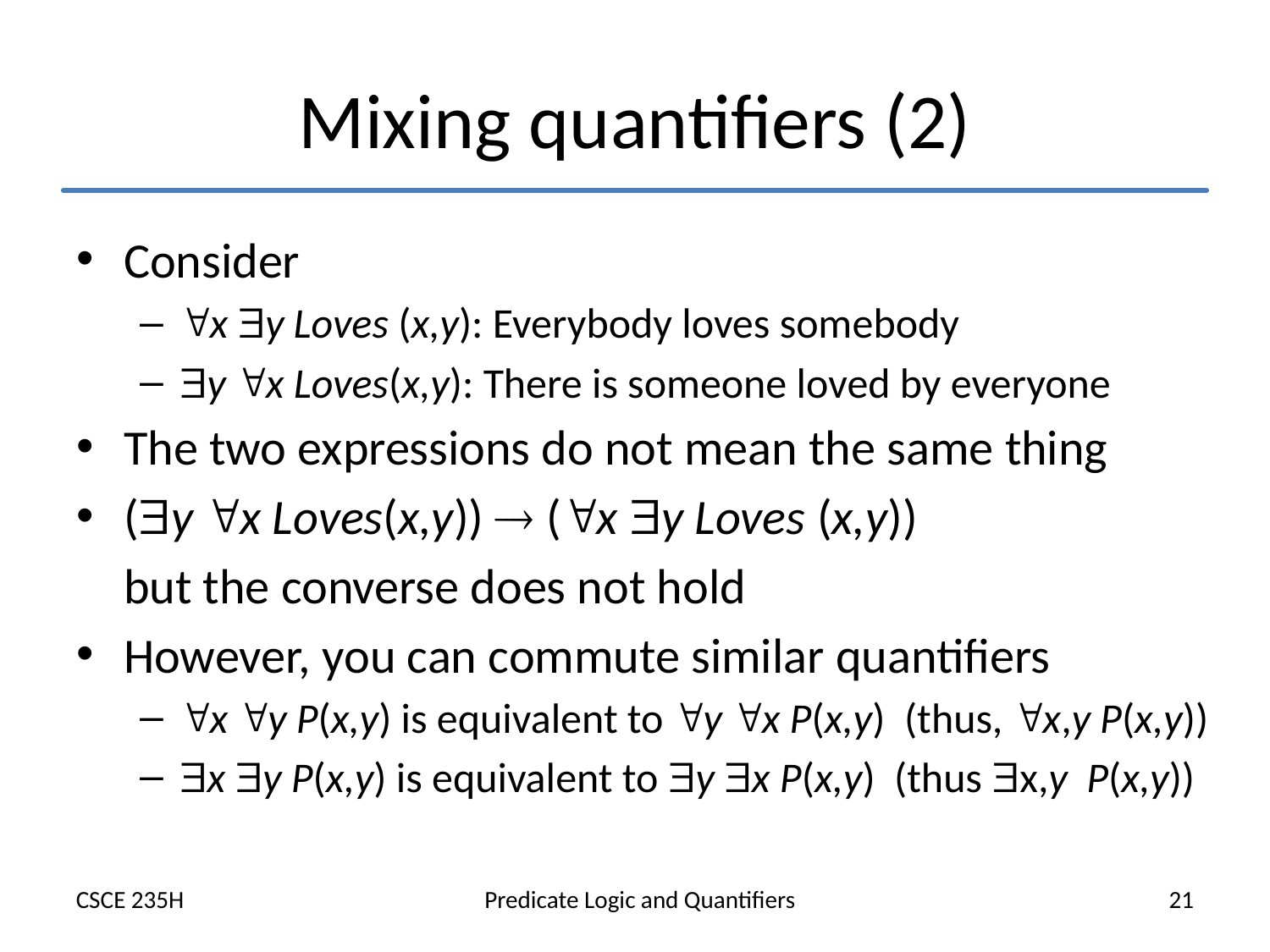

# Mixing quantifiers (2)
Consider
∀x ∃y Loves (x,y): Everybody loves somebody
∃y ∀x Loves(x,y): There is someone loved by everyone
The two expressions do not mean the same thing
(∃y ∀x Loves(x,y)) → (∀x ∃y Loves (x,y))
	but the converse does not hold
However, you can commute similar quantifiers
∀x ∀y P(x,y) is equivalent to ∀y ∀x P(x,y)  (thus, ∀x,y P(x,y))
∃x ∃y P(x,y) is equivalent to ∃y ∃x P(x,y)  (thus ∃x,y  P(x,y))